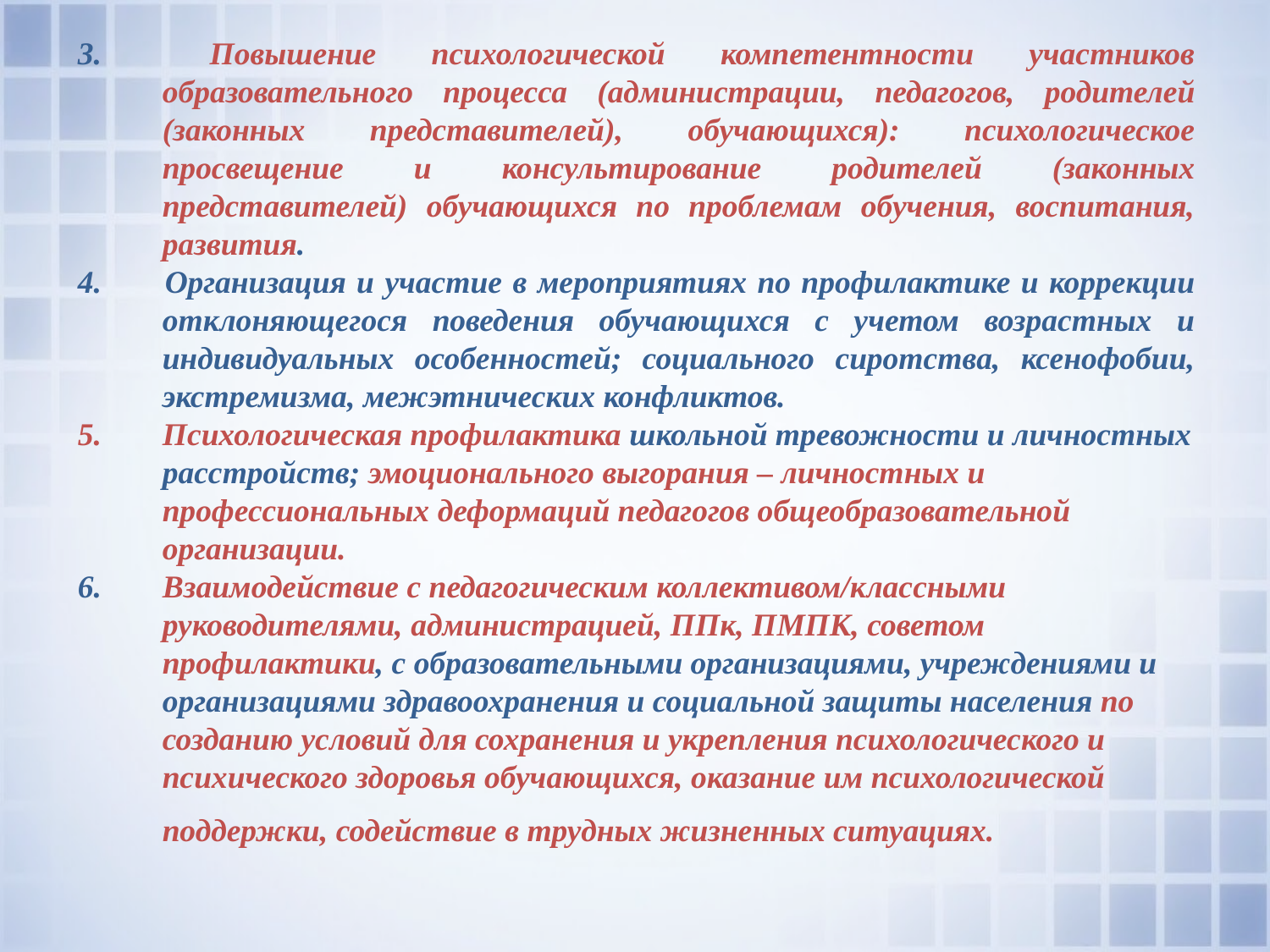

3. 	Повышение психологической компетентности участников образовательного процесса (администрации, педагогов, родителей (законных представителей), обучающихся): психологическое просвещение и консультирование родителей (законных представителей) обучающихся по проблемам обучения, воспитания, развития.
4. 	Организация и участие в мероприятиях по профилактике и коррекции отклоняющегося поведения обучающихся с учетом возрастных и индивидуальных особенностей; социального сиротства, ксенофобии, экстремизма, межэтнических конфликтов.
Психологическая профилактика школьной тревожности и личностных расстройств; эмоционального выгорания – личностных и профессиональных деформаций педагогов общеобразовательной организации.
6. 	Взаимодействие с педагогическим коллективом/классными руководителями, администрацией, ППк, ПМПК, советом профилактики, с образовательными организациями, учреждениями и организациями здравоохранения и социальной защиты населения по созданию условий для сохранения и укрепления психологического и психического здоровья обучающихся, оказание им психологической поддержки, содействие в трудных жизненных ситуациях.